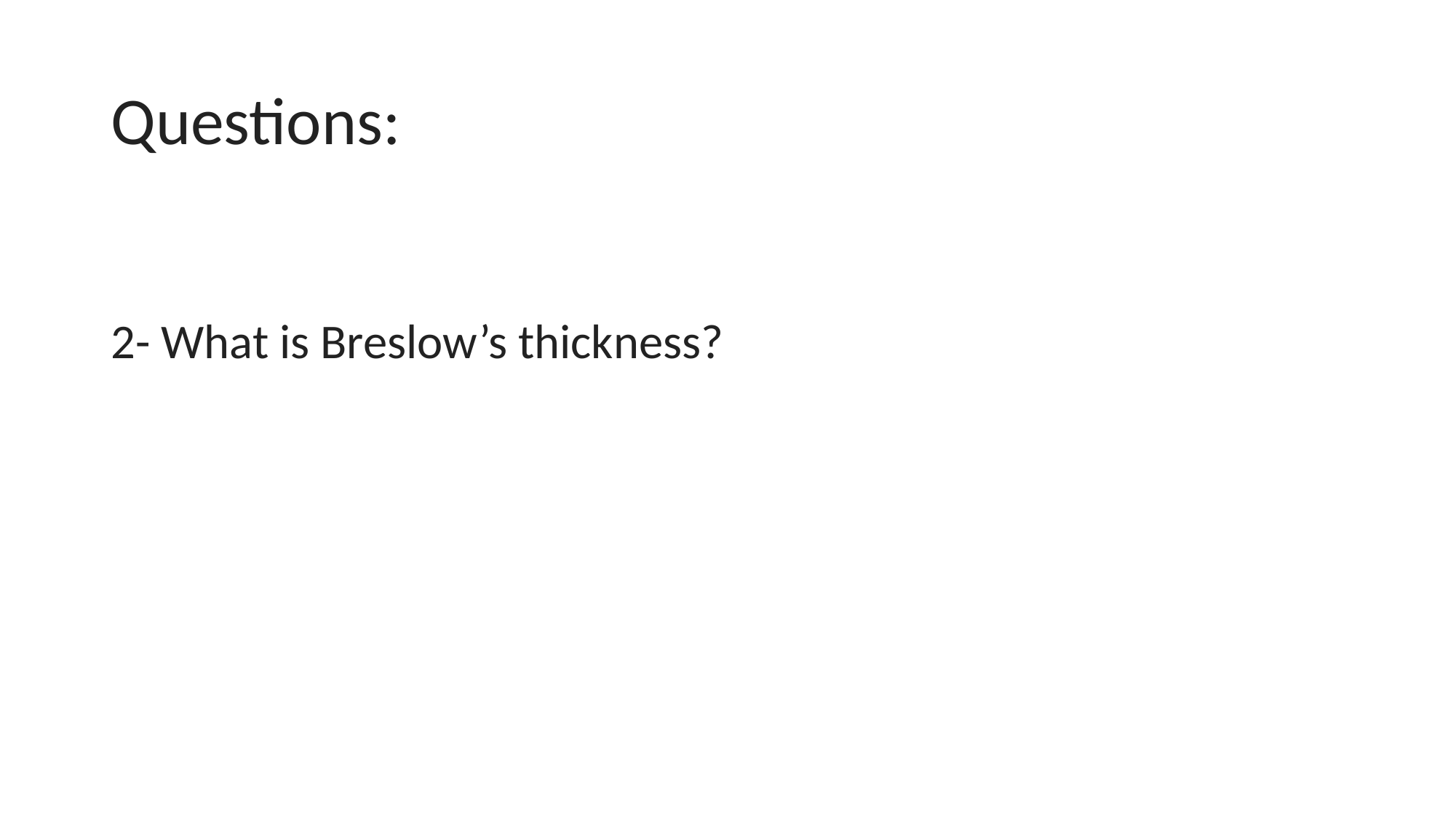

# Questions:
2- What is Breslow’s thickness?